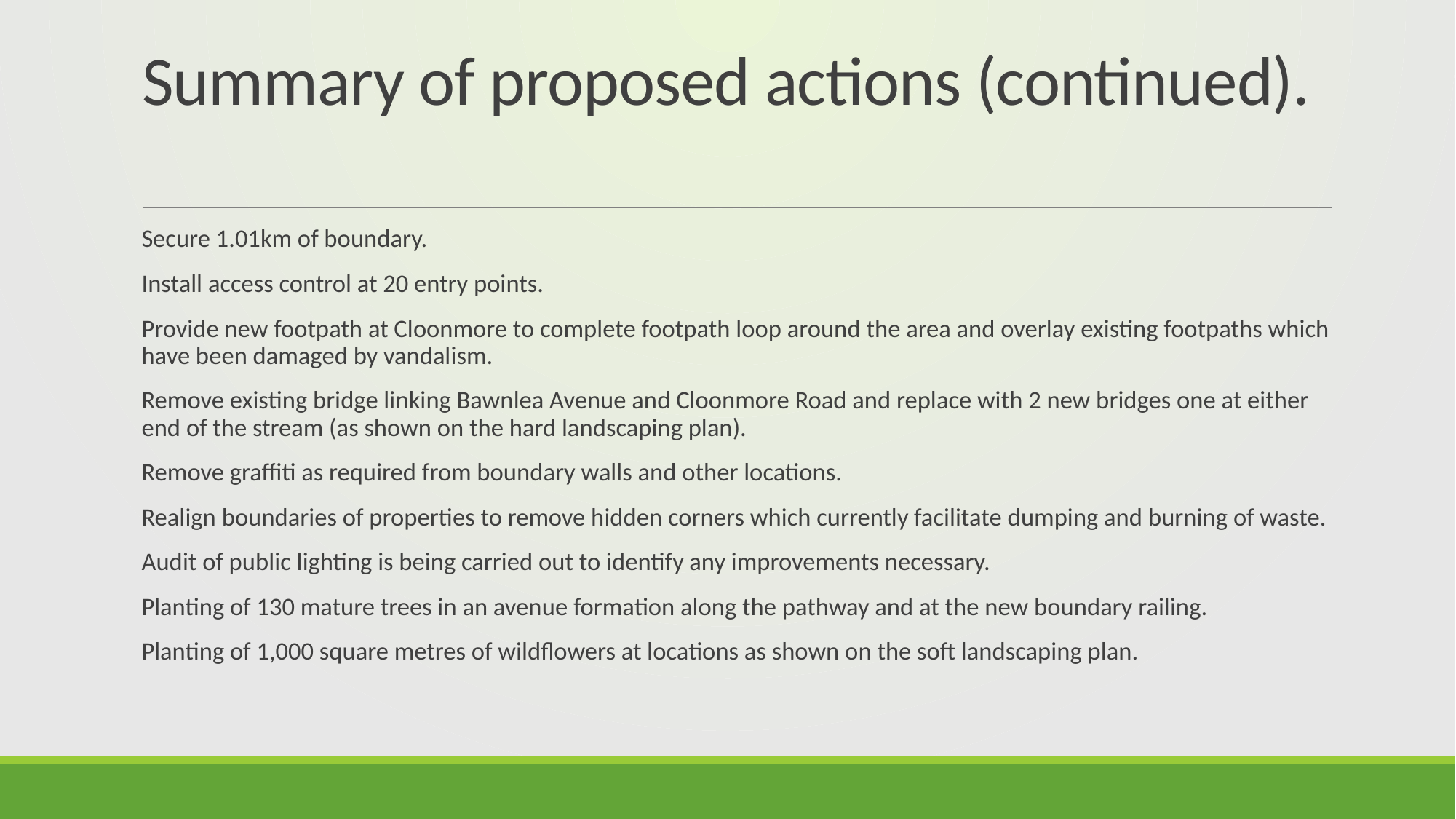

# Summary of proposed actions (continued).
Secure 1.01km of boundary.
Install access control at 20 entry points.
Provide new footpath at Cloonmore to complete footpath loop around the area and overlay existing footpaths which have been damaged by vandalism.
Remove existing bridge linking Bawnlea Avenue and Cloonmore Road and replace with 2 new bridges one at either end of the stream (as shown on the hard landscaping plan).
Remove graffiti as required from boundary walls and other locations.
Realign boundaries of properties to remove hidden corners which currently facilitate dumping and burning of waste.
Audit of public lighting is being carried out to identify any improvements necessary.
Planting of 130 mature trees in an avenue formation along the pathway and at the new boundary railing.
Planting of 1,000 square metres of wildflowers at locations as shown on the soft landscaping plan.